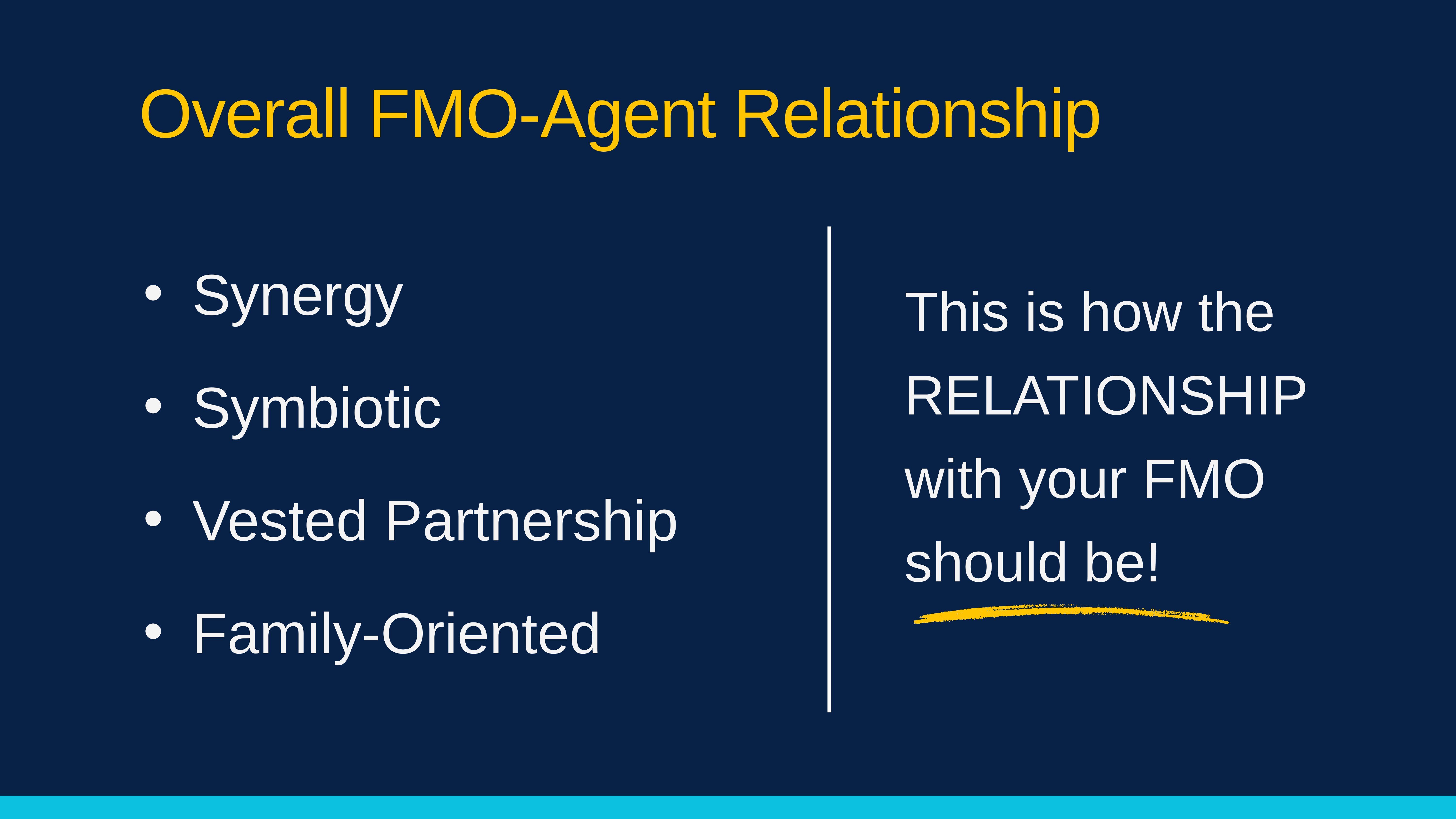

Overall FMO-Agent Relationship

Synergy
Symbiotic
Vested Partnership
Family-Oriented

This is how the RELATIONSHIP with your FMO should be!